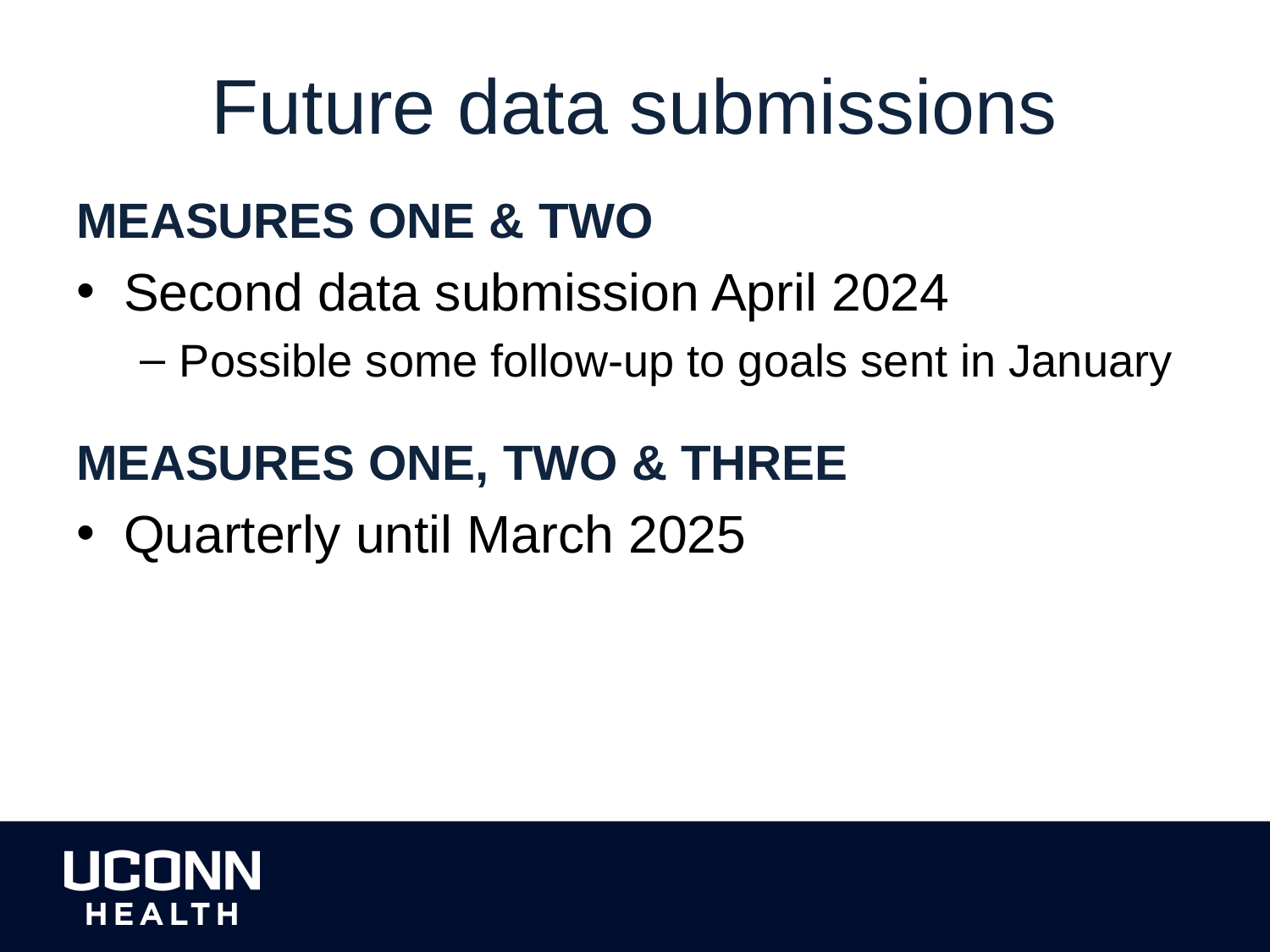

# Future data submissions
MEASURES ONE & TWO
Second data submission April 2024
Possible some follow-up to goals sent in January

MEASURES ONE, TWO & THREE
Quarterly until March 2025